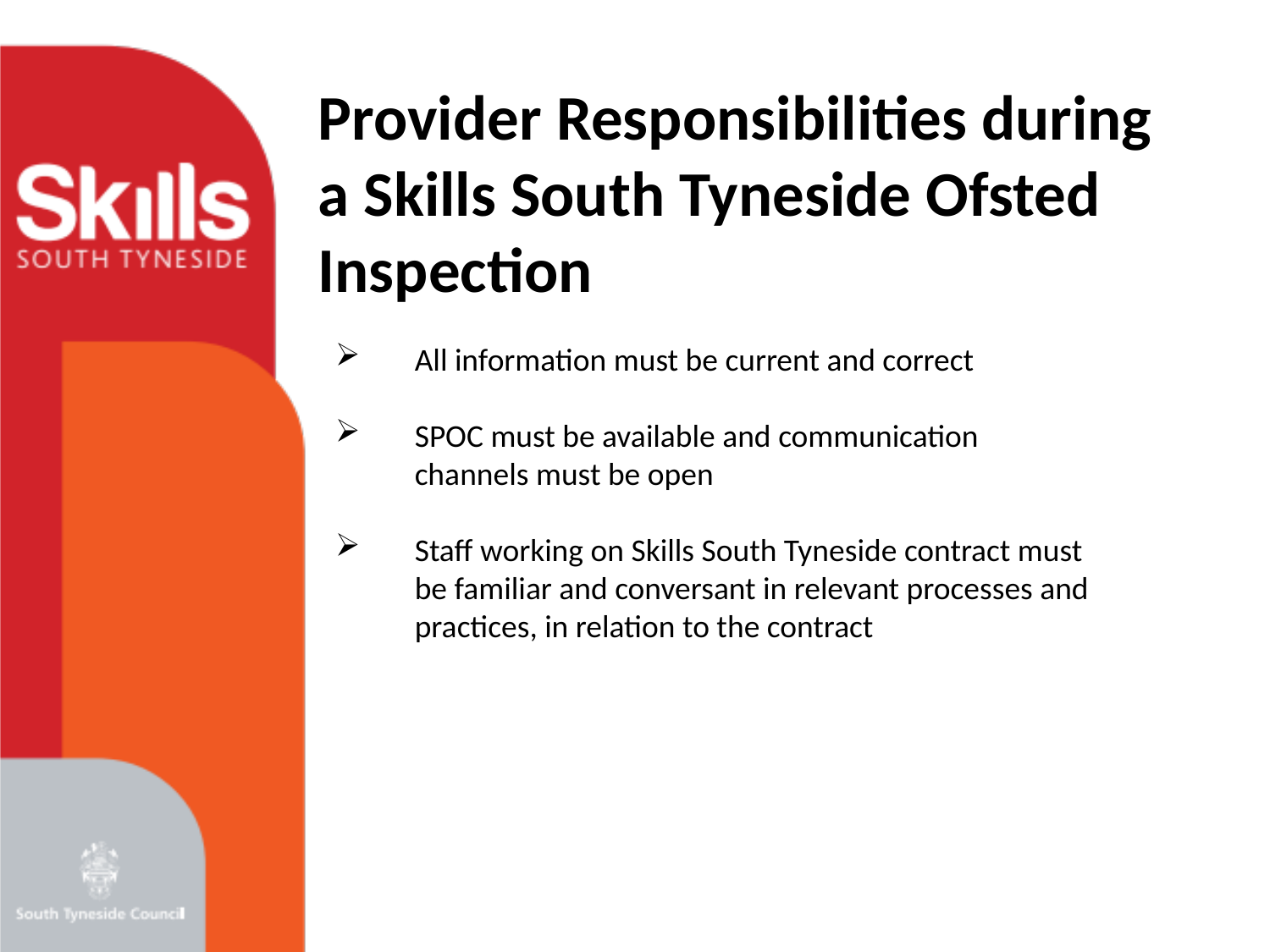

Provider Responsibilities during a Skills South Tyneside Ofsted Inspection
All information must be current and correct

SPOC must be available and communication channels must be open

Staff working on Skills South Tyneside contract must be familiar and conversant in relevant processes and practices, in relation to the contract